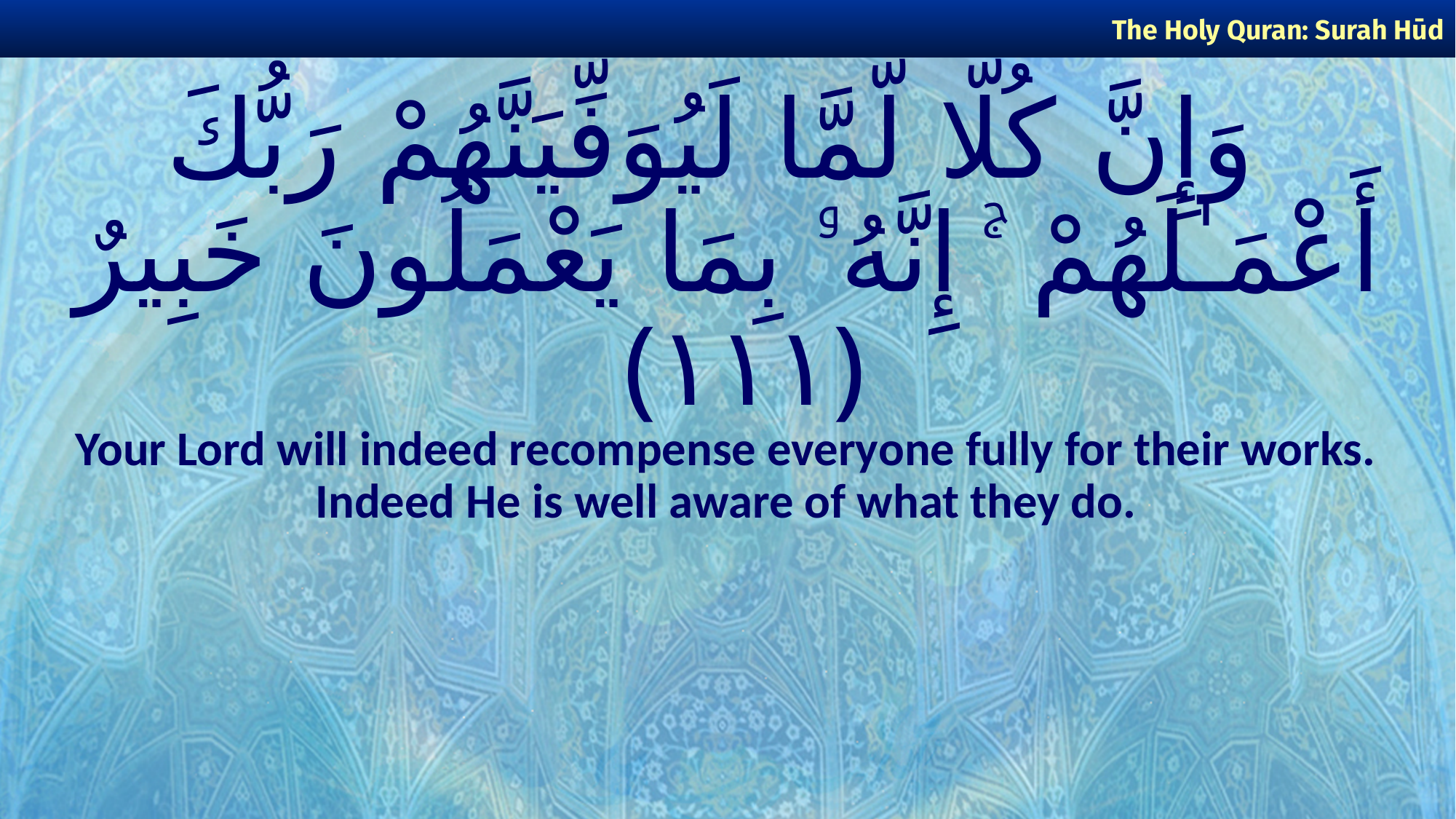

The Holy Quran: Surah Hūd
# وَإِنَّ كُلًّا لَّمَّا لَيُوَفِّيَنَّهُمْ رَبُّكَ أَعْمَـٰلَهُمْ ۚ إِنَّهُۥ بِمَا يَعْمَلُونَ خَبِيرٌ ﴿١١١﴾
Your Lord will indeed recompense everyone fully for their works. Indeed He is well aware of what they do.